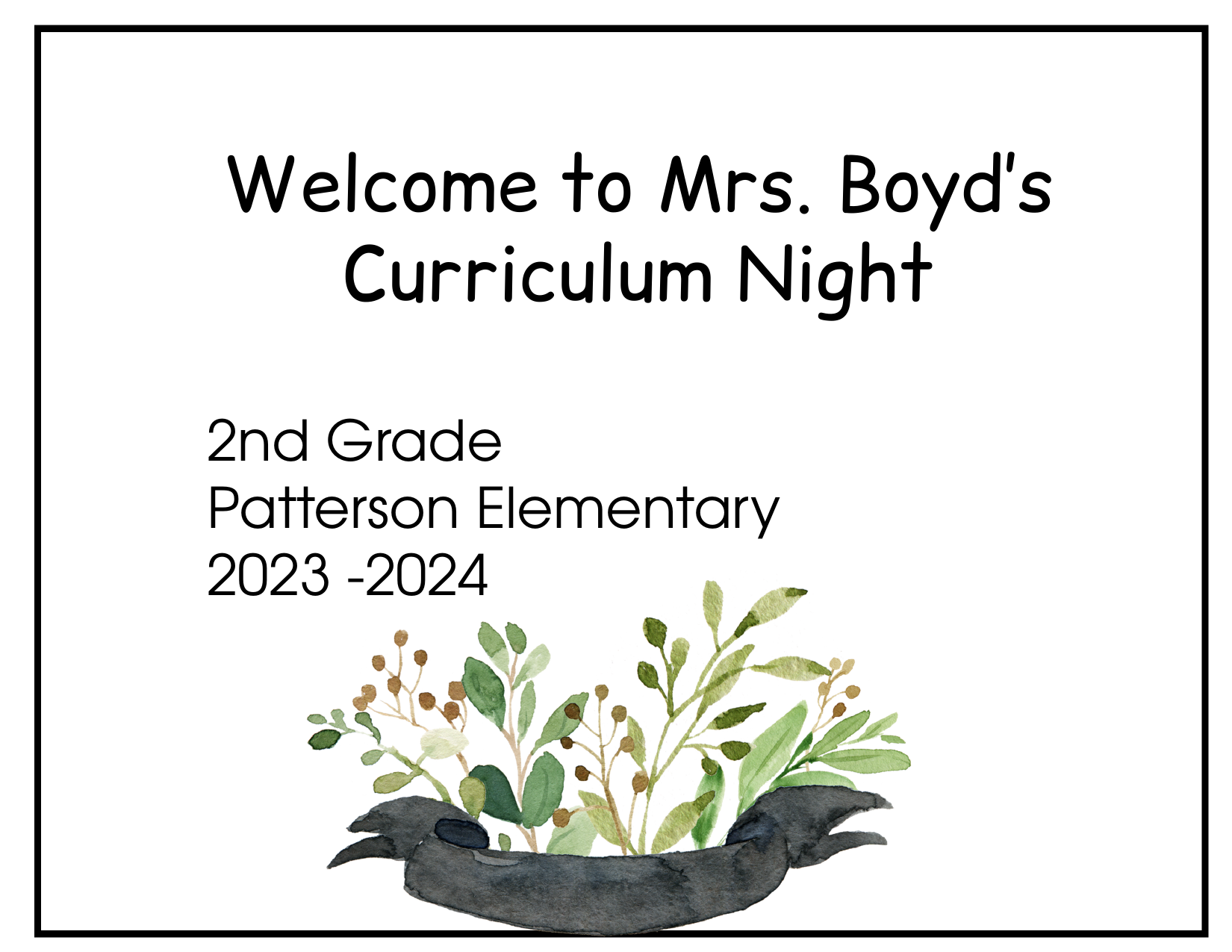

Welcome to Mrs. Boyd’s Curriculum Night

2nd Grade
Patterson Elementary
2023 -2024